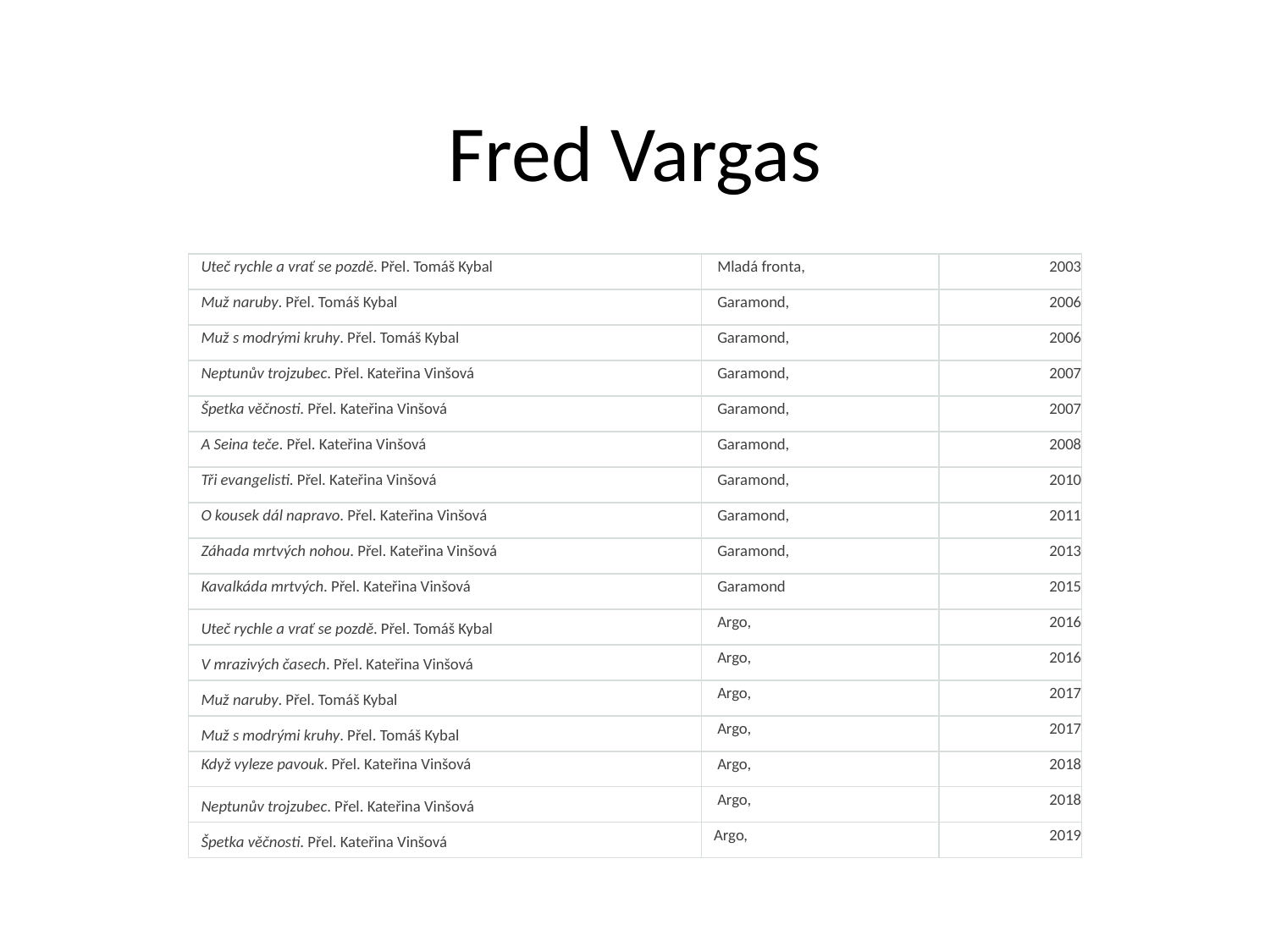

# Fred Vargas
| Uteč rychle a vrať se pozdě. Přel. Tomáš Kybal | Mladá fronta, | 2003 |
| --- | --- | --- |
| Muž naruby. Přel. Tomáš Kybal | Garamond, | 2006 |
| Muž s modrými kruhy. Přel. Tomáš Kybal | Garamond, | 2006 |
| Neptunův trojzubec. Přel. Kateřina Vinšová | Garamond, | 2007 |
| Špetka věčnosti. Přel. Kateřina Vinšová | Garamond, | 2007 |
| A Seina teče. Přel. Kateřina Vinšová | Garamond, | 2008 |
| Tři evangelisti. Přel. Kateřina Vinšová | Garamond, | 2010 |
| O kousek dál napravo. Přel. Kateřina Vinšová | Garamond, | 2011 |
| Záhada mrtvých nohou. Přel. Kateřina Vinšová | Garamond, | 2013 |
| Kavalkáda mrtvých. Přel. Kateřina Vinšová | Garamond | 2015 |
| Uteč rychle a vrať se pozdě. Přel. Tomáš Kybal | Argo, | 2016 |
| V mrazivých časech. Přel. Kateřina Vinšová | Argo, | 2016 |
| Muž naruby. Přel. Tomáš Kybal | Argo, | 2017 |
| Muž s modrými kruhy. Přel. Tomáš Kybal | Argo, | 2017 |
| Když vyleze pavouk. Přel. Kateřina Vinšová | Argo, | 2018 |
| Neptunův trojzubec. Přel. Kateřina Vinšová | Argo, | 2018 |
| Špetka věčnosti. Přel. Kateřina Vinšová | Argo, | 2019 |